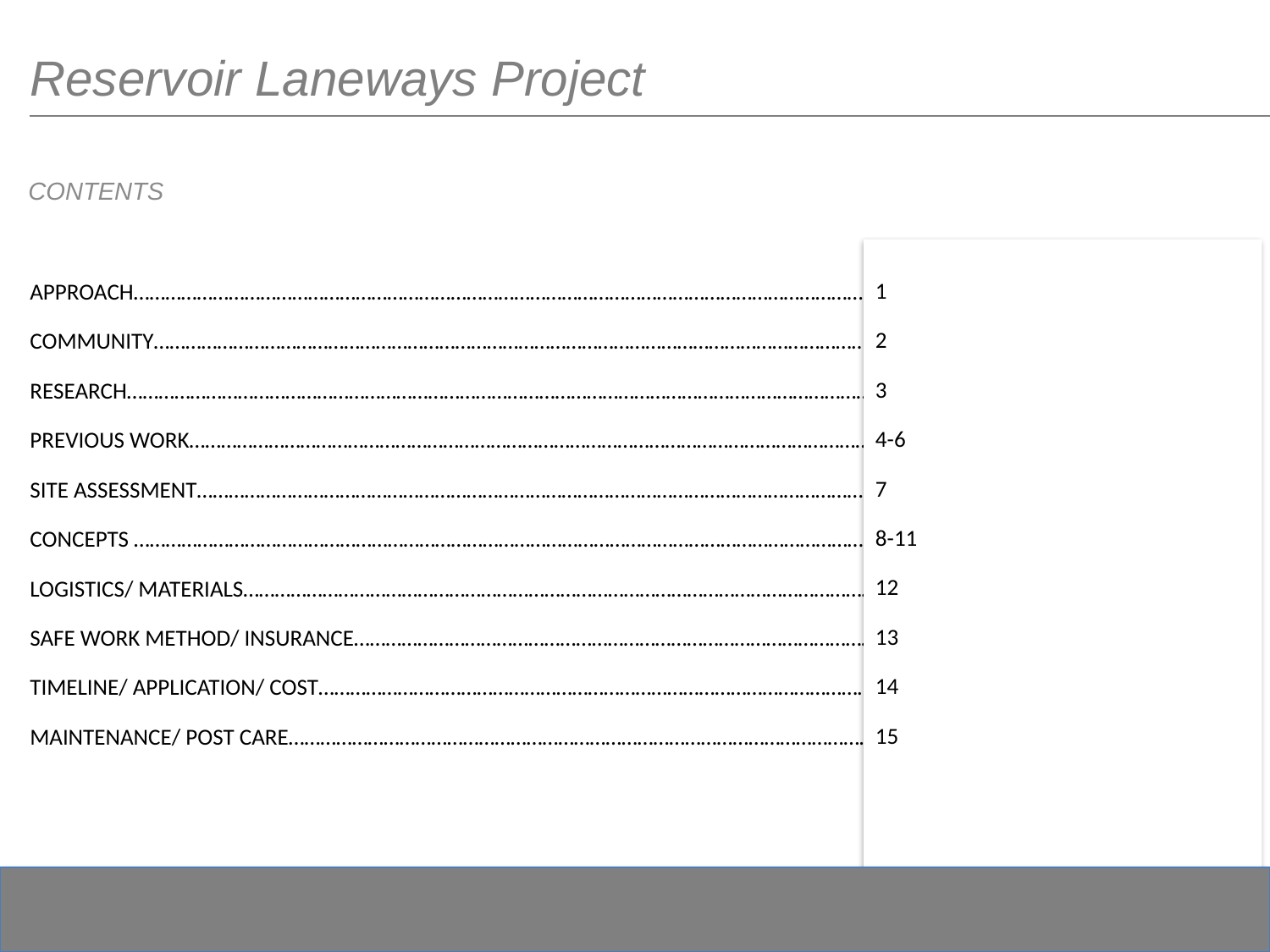

Reservoir Laneways Project
CONTENTS

1

2

3

4-6

7

8-11

12

13

14

15
APPROACH…………………………………………………………………………………………………………………………………………

COMMUNITY………………………………………………………………………………………………………………………………………

RESEARCH………………………………………………………………………………………………………………………………………….
PREVIOUS WORK………………………………………………………………………………………………………………………………

SITE ASSESSMENT……………………………………………………………………………………………………………………………….

CONCEPTS ……………………………………………………………………………………………………………………………………………….

LOGISTICS/ MATERIALS……………………………………………………………………………………………………………………………………………….

SAFE WORK METHOD/ INSURANCE……………………………………………………………………………………………………………………………………………….

TIMELINE/ APPLICATION/ COST………………………………………………………………………………………………………….………………………………

MAINTENANCE/ POST CARE………………………………………………………………………………………………………………………………………………